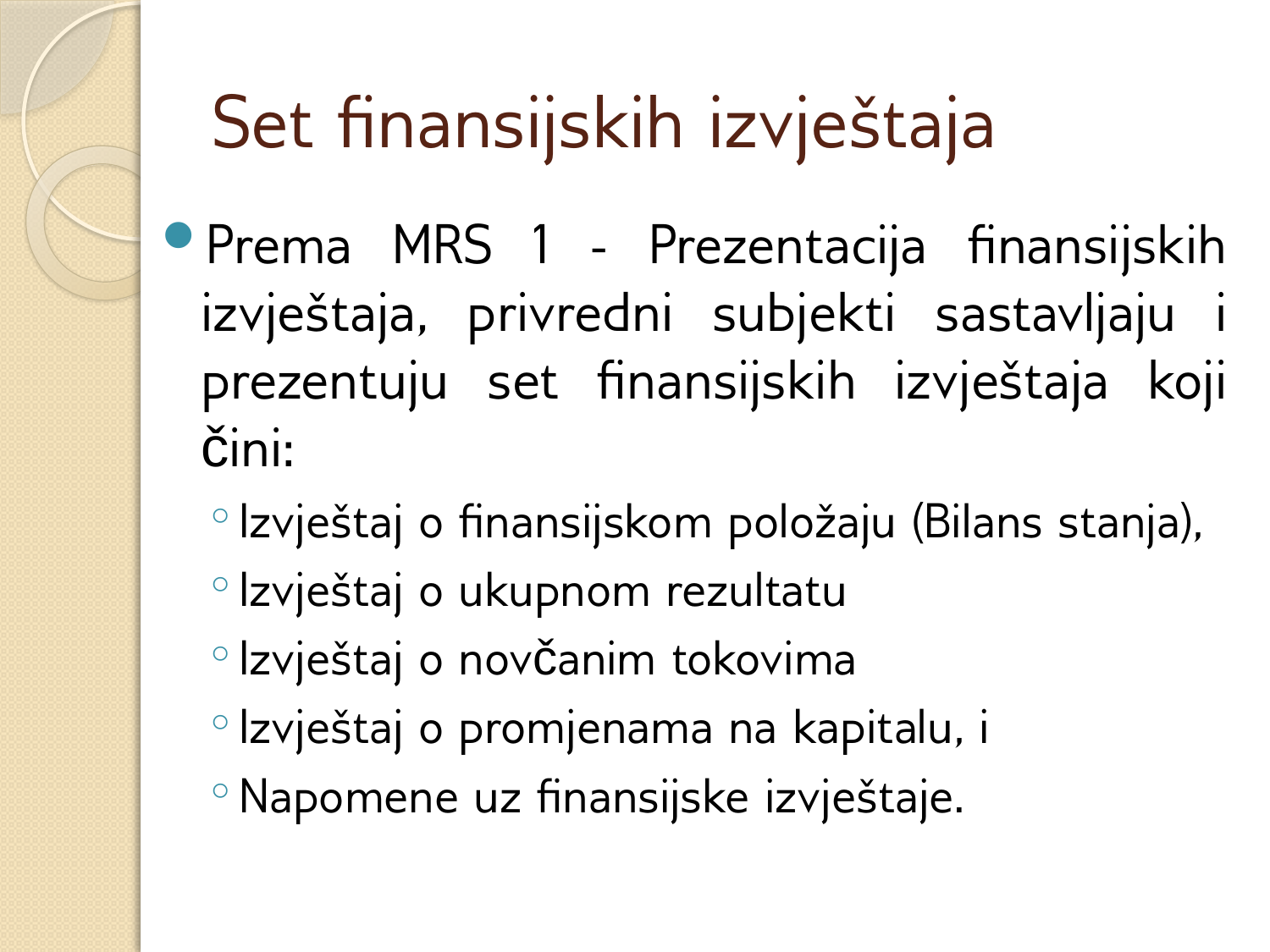

# Set finansijskih izvještaja
Prema MRS 1 - Prezentacija finansijskih izvještaja, privredni subjekti sastavljaju i prezentuju set finansijskih izvještaja koji čini:
Izvještaj o finansijskom položaju (Bilans stanja),
Izvještaj o ukupnom rezultatu
Izvještaj o novčanim tokovima
Izvještaj o promjenama na kapitalu, i
Napomene uz finansijske izvještaje.